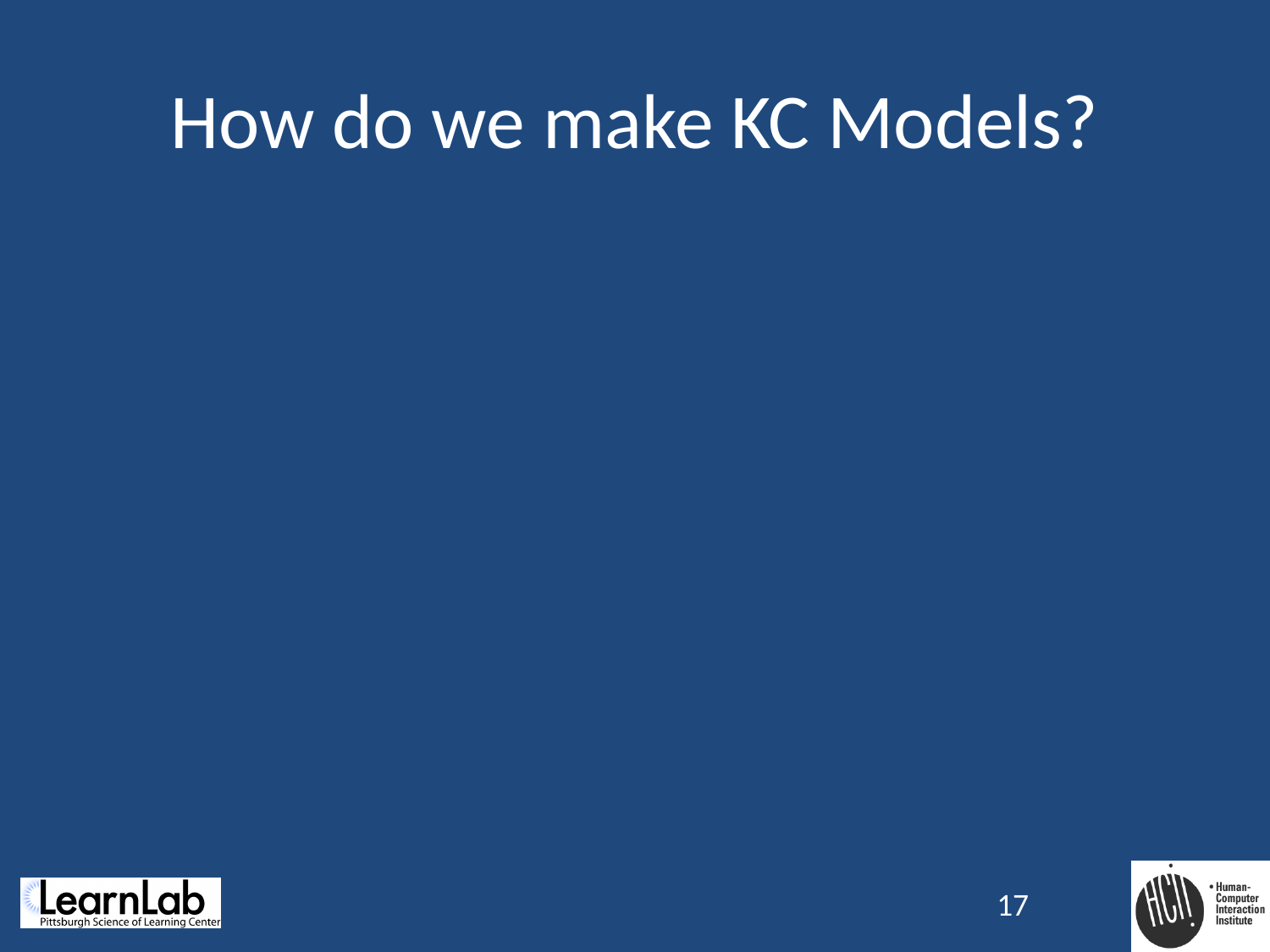

# How do we make KC Models?

17